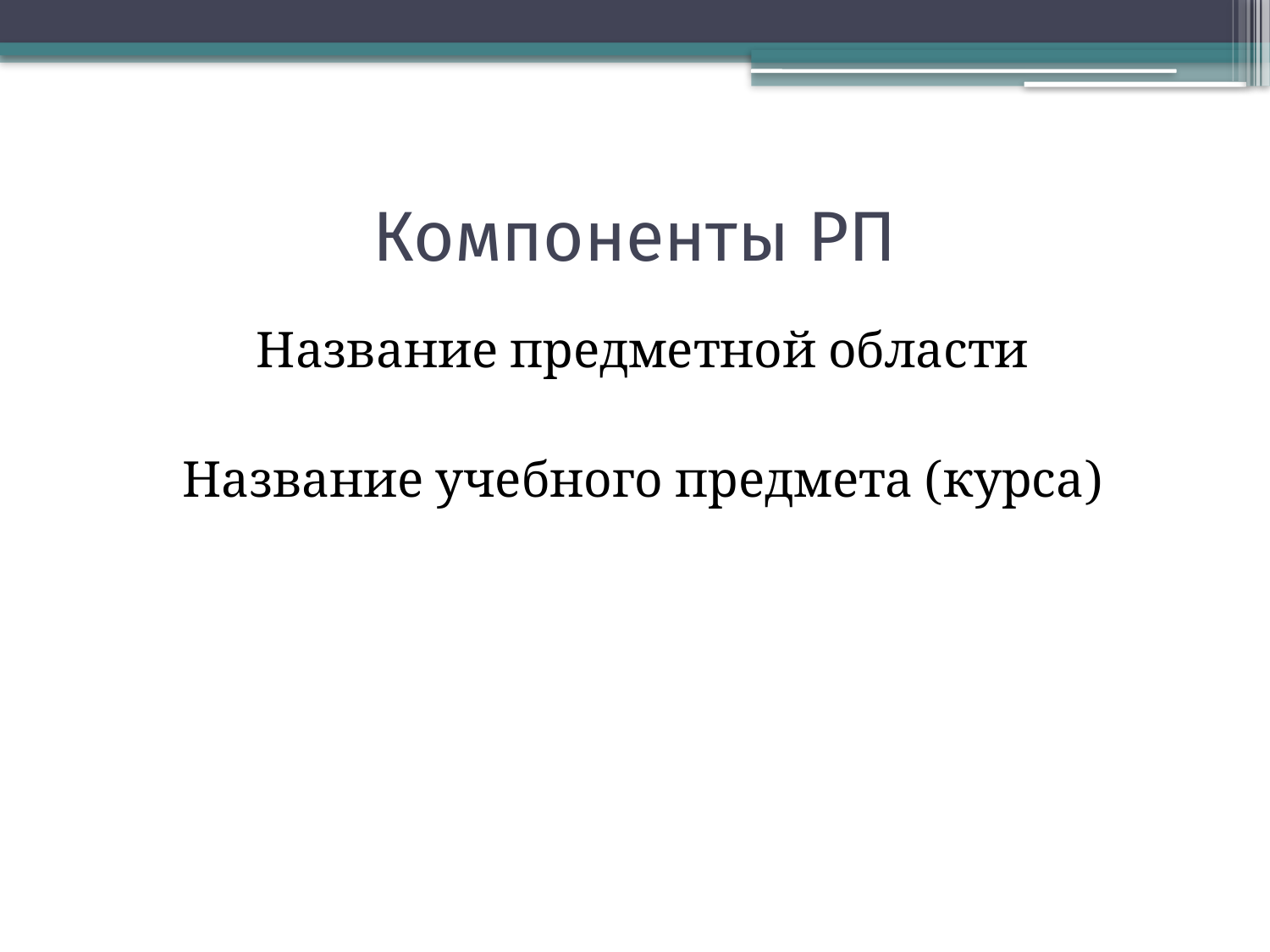

# Компоненты РП
Название предметной области

Название учебного предмета (курса)